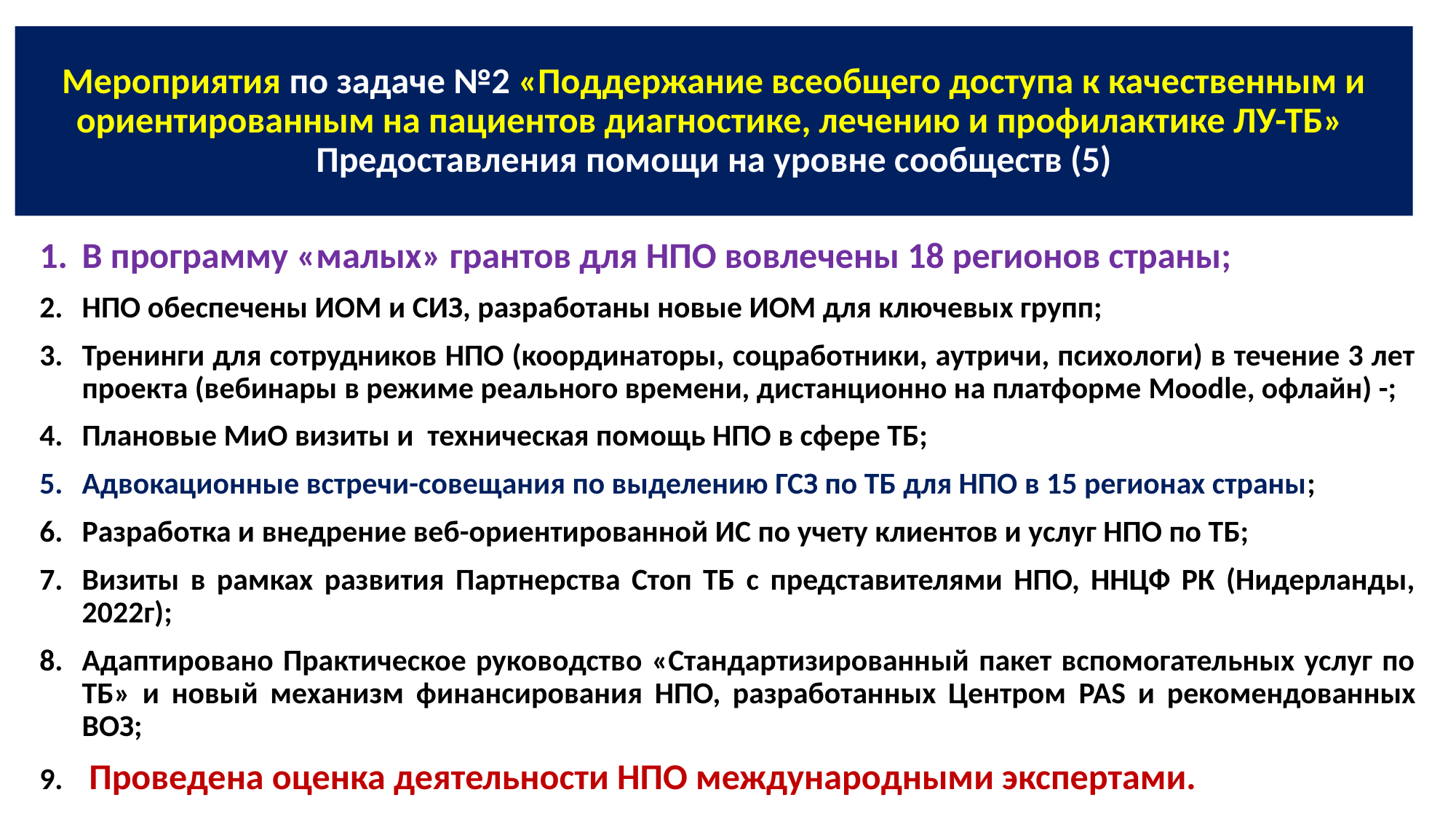

Мероприятия по задаче №2 «Поддержание всеобщего доступа к качественным и ориентированным на пациентов диагностике, лечению и профилактике ЛУ-ТБ»
Предоставления помощи на уровне сообществ (5)

В программу «малых» грантов для НПО вовлечены 18 регионов страны;
НПО обеспечены ИОМ и СИЗ, разработаны новые ИОМ для ключевых групп;
Тренинги для сотрудников НПО (координаторы, соцработники, аутричи, психологи) в течение 3 лет проекта (вебинары в режиме реального времени, дистанционно на платформе Moodle, офлайн) -;
Плановые МиО визиты и  техническая помощь НПО в сфере ТБ;
Адвокационные встречи-совещания по выделению ГСЗ по ТБ для НПО в 15 регионах страны;
Разработка и внедрение веб-ориентированной ИС по учету клиентов и услуг НПО по ТБ;
Визиты в рамках развития Партнерства Стоп ТБ с представителями НПО, ННЦФ РК (Нидерланды, 2022г);
Адаптировано Практическое руководство «Стандартизированный пакет вспомогательных услуг по ТБ» и новый механизм финансирования НПО, разработанных Центром PAS и рекомендованных ВОЗ;
 Проведена оценка деятельности НПО международными экспертами.